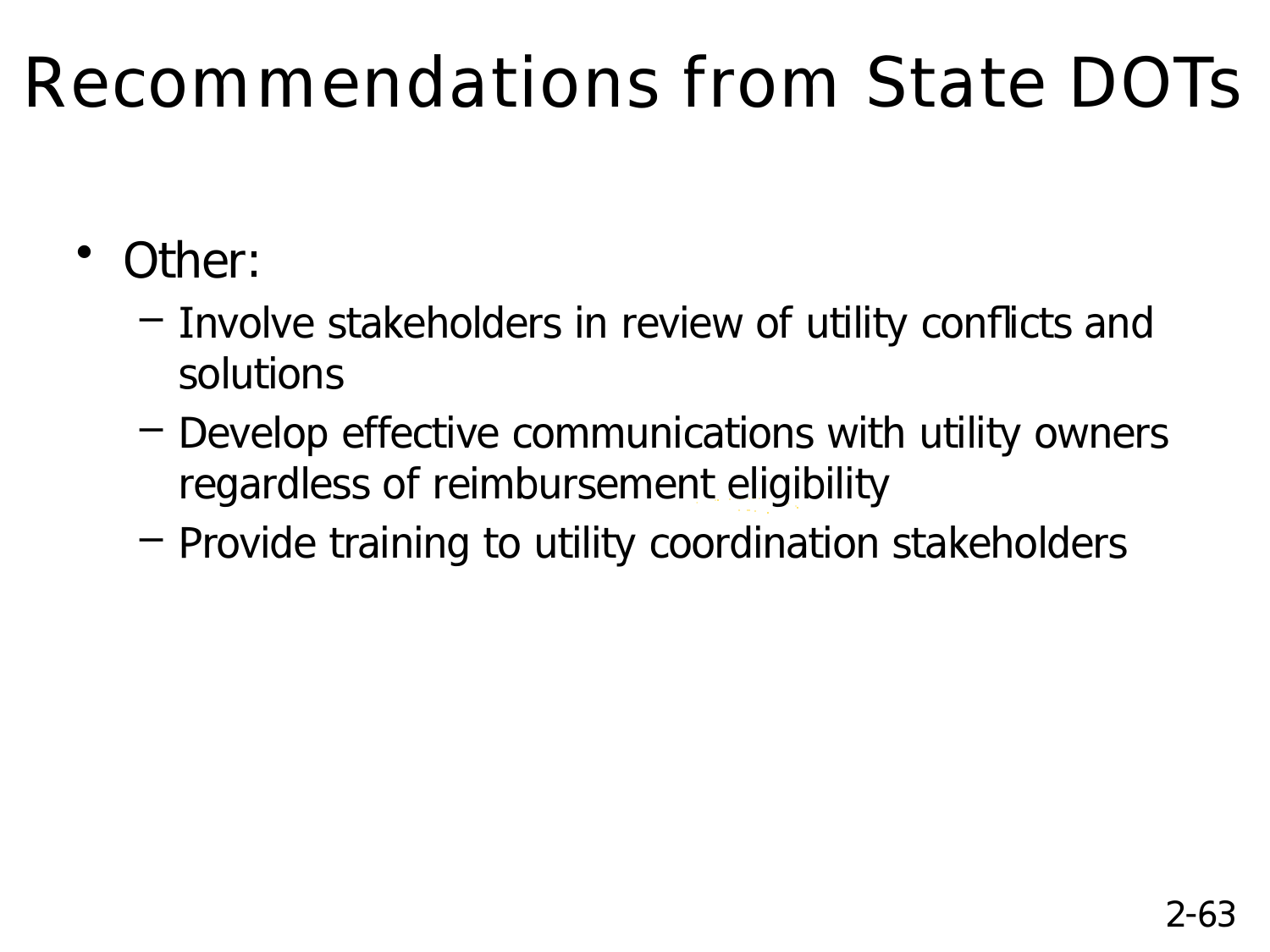

# Recommendations from State DOTs
Other:
Involve stakeholders in review of utility conflicts and solutions
Develop effective communications with utility owners regardless of reimbursement eligibility
Provide training to utility coordination stakeholders